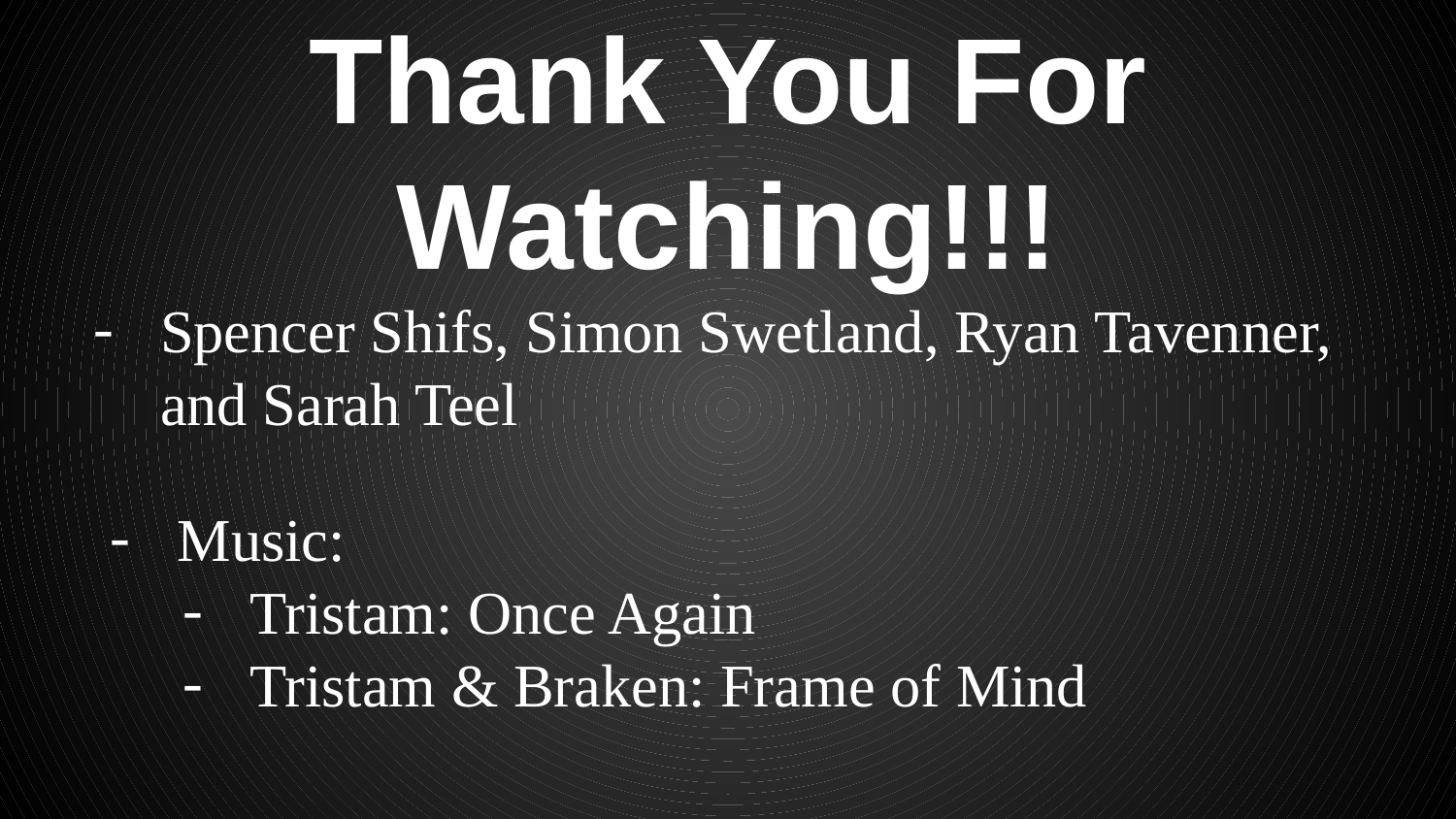

# Thank You For Watching!!!

Spencer Shifs, Simon Swetland, Ryan Tavenner, and Sarah Teel

Music:
Tristam: Once Again
Tristam & Braken: Frame of Mind